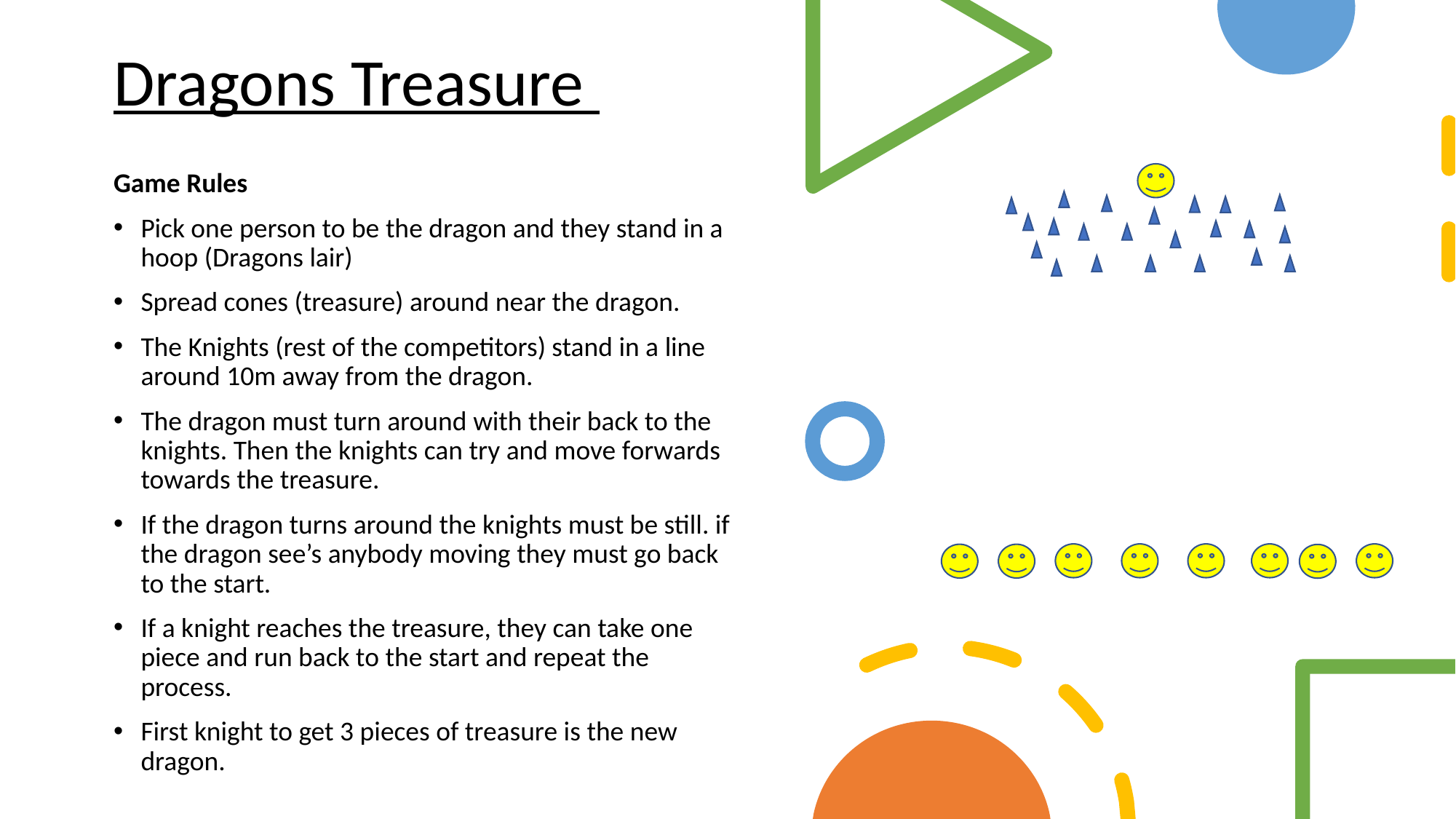

# Dragons Treasure
Game Rules
Pick one person to be the dragon and they stand in a hoop (Dragons lair)
Spread cones (treasure) around near the dragon.
The Knights (rest of the competitors) stand in a line around 10m away from the dragon.
The dragon must turn around with their back to the knights. Then the knights can try and move forwards towards the treasure.
If the dragon turns around the knights must be still. if the dragon see’s anybody moving they must go back to the start.
If a knight reaches the treasure, they can take one piece and run back to the start and repeat the process.
First knight to get 3 pieces of treasure is the new dragon.